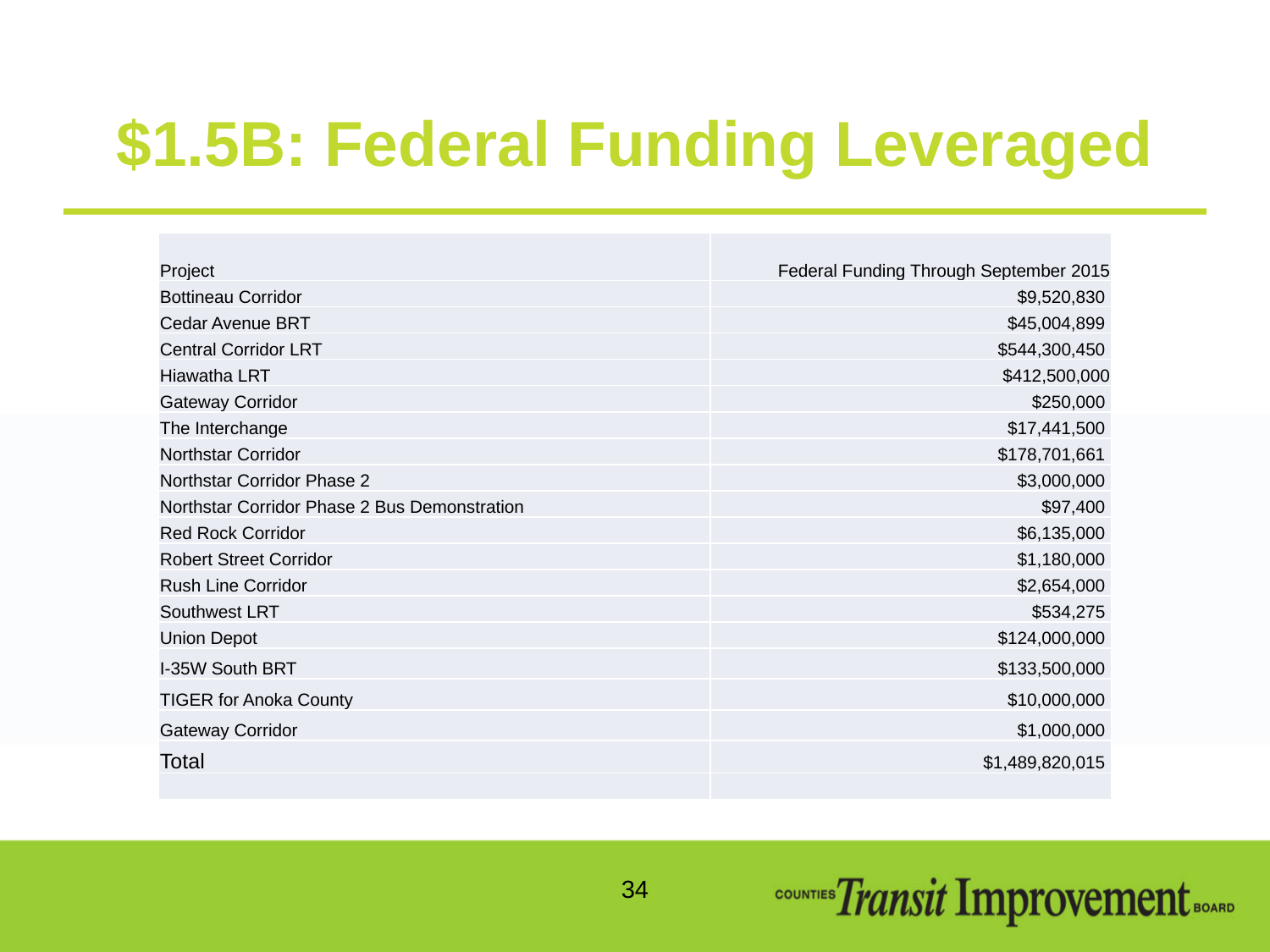

# $1.5B: Federal Funding Leveraged
| Project | Federal Funding Through September 2015 |
| --- | --- |
| Bottineau Corridor | $9,520,830 |
| Cedar Avenue BRT | $45,004,899 |
| Central Corridor LRT | $544,300,450 |
| Hiawatha LRT | $412,500,000 |
| Gateway Corridor | $250,000 |
| The Interchange | $17,441,500 |
| Northstar Corridor | $178,701,661 |
| Northstar Corridor Phase 2 | $3,000,000 |
| Northstar Corridor Phase 2 Bus Demonstration | $97,400 |
| Red Rock Corridor | $6,135,000 |
| Robert Street Corridor | $1,180,000 |
| Rush Line Corridor | $2,654,000 |
| Southwest LRT | $534,275 |
| Union Depot | $124,000,000 |
| I-35W South BRT | $133,500,000 |
| TIGER for Anoka County | $10,000,000 |
| Gateway Corridor | $1,000,000 |
| Total | $1,489,820,015 |
|  |  |
34